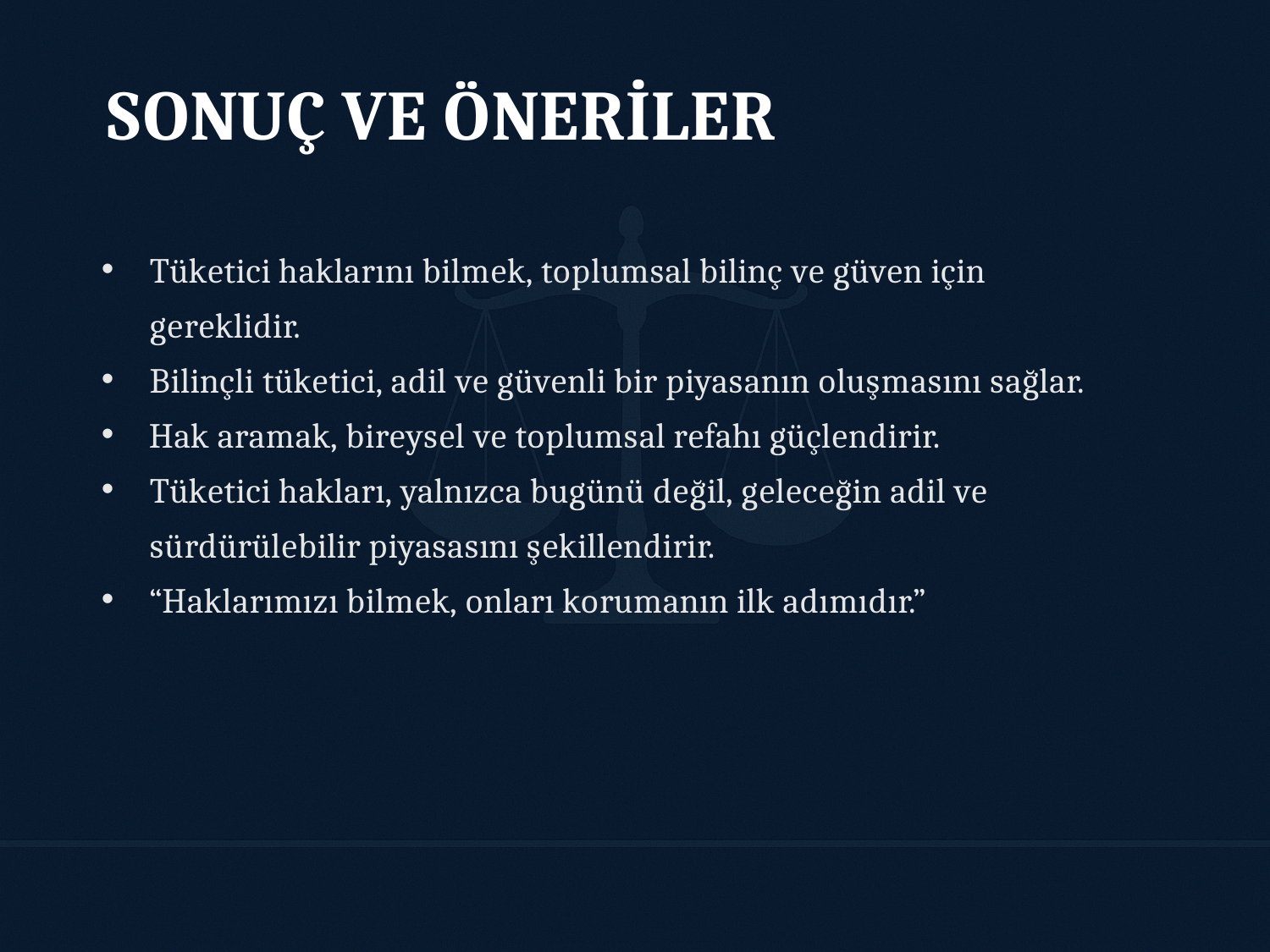

SONUÇ VE ÖNERİLER
Tüketici haklarını bilmek, toplumsal bilinç ve güven için gereklidir.
Bilinçli tüketici, adil ve güvenli bir piyasanın oluşmasını sağlar.
Hak aramak, bireysel ve toplumsal refahı güçlendirir.
Tüketici hakları, yalnızca bugünü değil, geleceğin adil ve sürdürülebilir piyasasını şekillendirir.
“Haklarımızı bilmek, onları korumanın ilk adımıdır.”